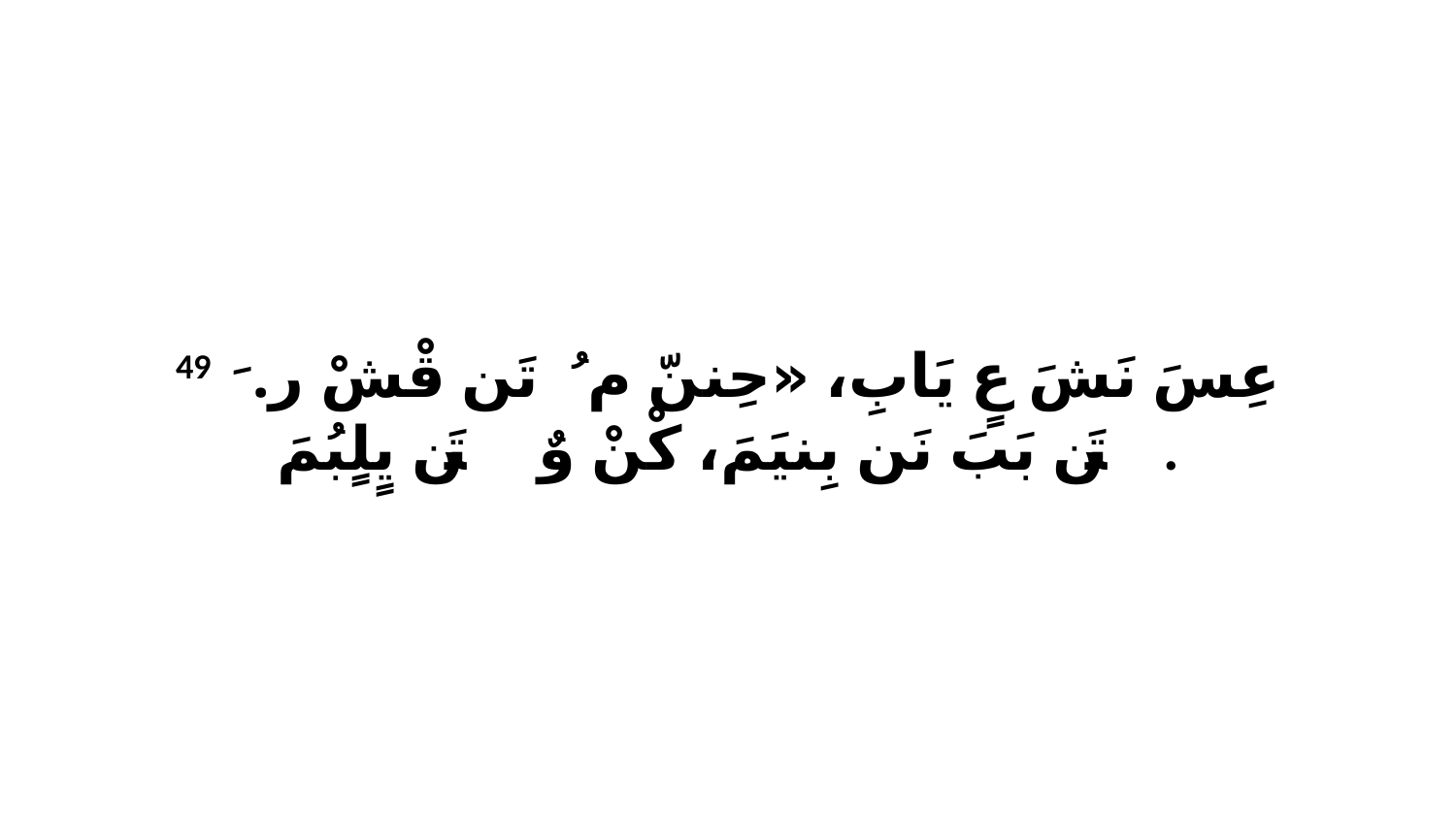

49 عِسَ نَشَ عٍ يَابِ، «حِننّ مُ ﭑ تَن قْشْ رَ. ﭑ تَن ﭑ بَبَ نَن بِنيَمَ، كْنْ وٌ تَن ﭑ يٍلٍبُمَ.